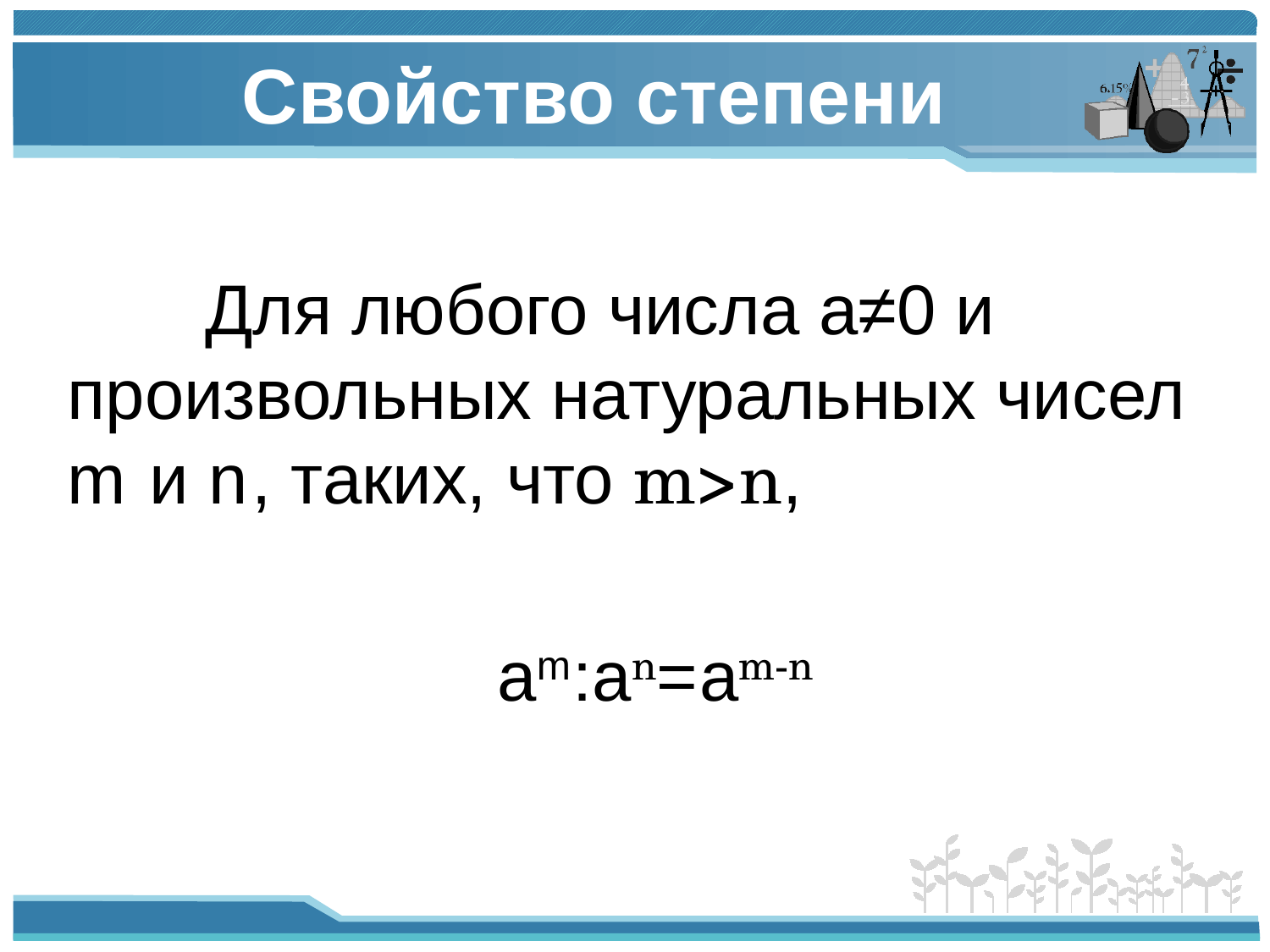

# Свойство степени

       Для любого числа а≠0 и произвольных натуральных чисел m и n, таких, что m>n,

 аm:аn=аm-n